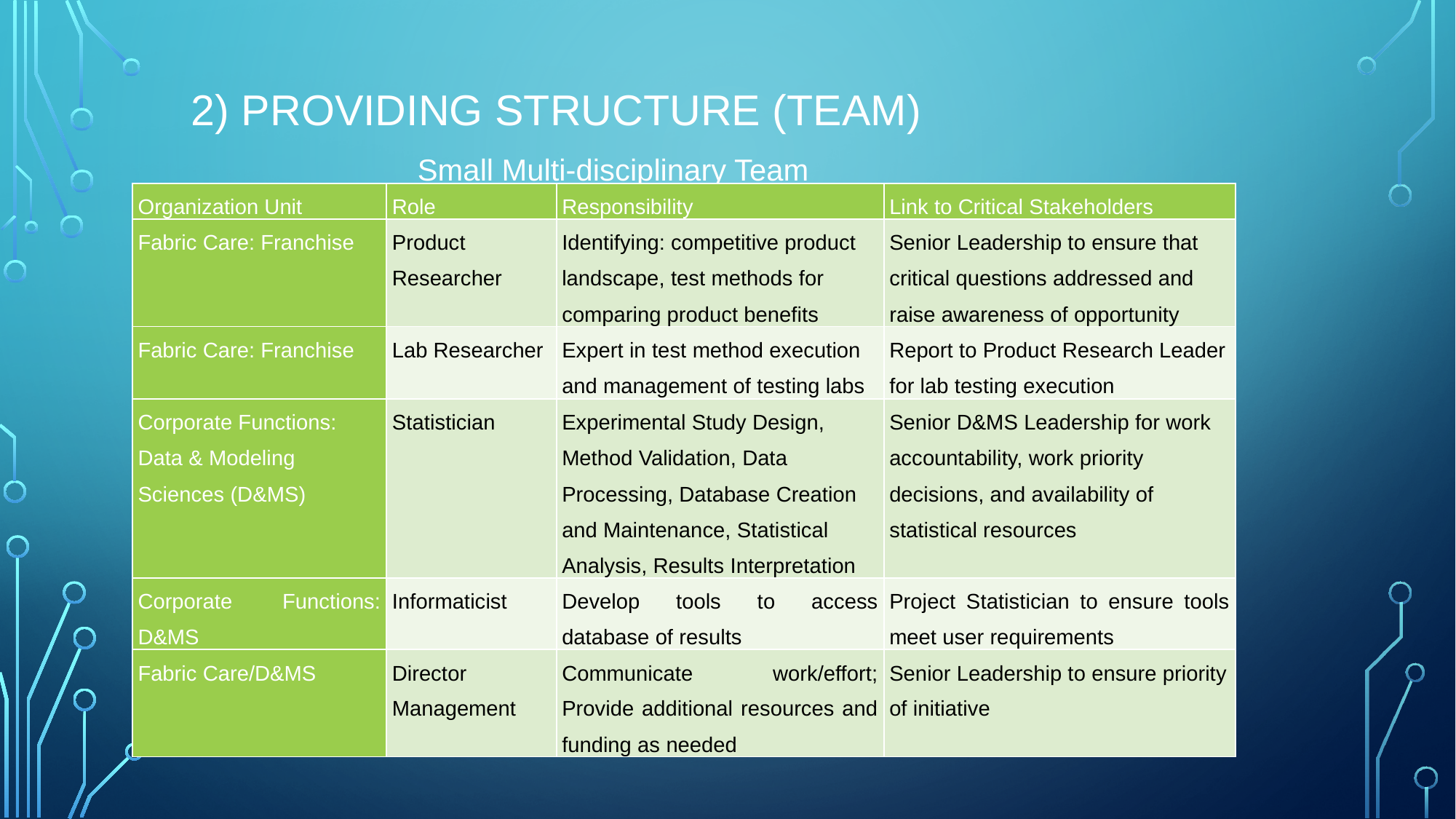

# 2) Providing Structure (Team)
Small Multi-disciplinary Team
| Organization Unit | Role | Responsibility | Link to Critical Stakeholders |
| --- | --- | --- | --- |
| Fabric Care: Franchise | Product Researcher | Identifying: competitive product landscape, test methods for comparing product benefits | Senior Leadership to ensure that critical questions addressed and raise awareness of opportunity |
| Fabric Care: Franchise | Lab Researcher | Expert in test method execution and management of testing labs | Report to Product Research Leader for lab testing execution |
| Corporate Functions: Data & Modeling Sciences (D&MS) | Statistician | Experimental Study Design, Method Validation, Data Processing, Database Creation and Maintenance, Statistical Analysis, Results Interpretation | Senior D&MS Leadership for work accountability, work priority decisions, and availability of statistical resources |
| Corporate Functions: D&MS | Informaticist | Develop tools to access database of results | Project Statistician to ensure tools meet user requirements |
| Fabric Care/D&MS | Director Management | Communicate work/effort; Provide additional resources and funding as needed | Senior Leadership to ensure priority of initiative |